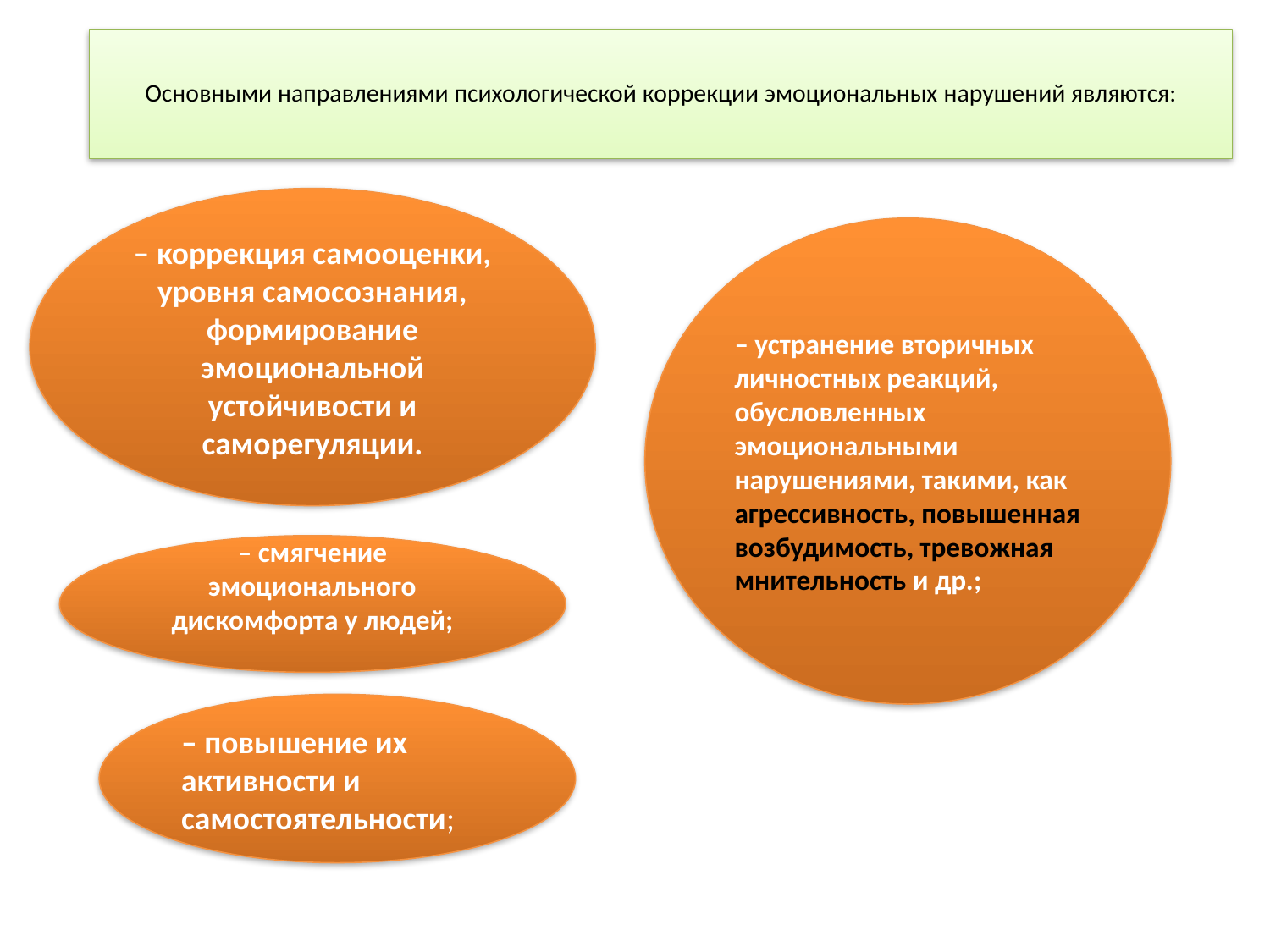

# Основными направлениями психологической коррекции эмоциональных нарушений являются:
– коррекция самооценки, уровня самосознания, формирование эмоциональной устойчивости и саморегуляции.
– устранение вторичных личностных реакций, обусловленных эмоциональными нарушениями, такими, как агрессивность, повышенная возбудимость, тревожная мнительность и др.;
– смягчение эмоционального дискомфорта у людей;

– повышение их активности и самостоятельности;